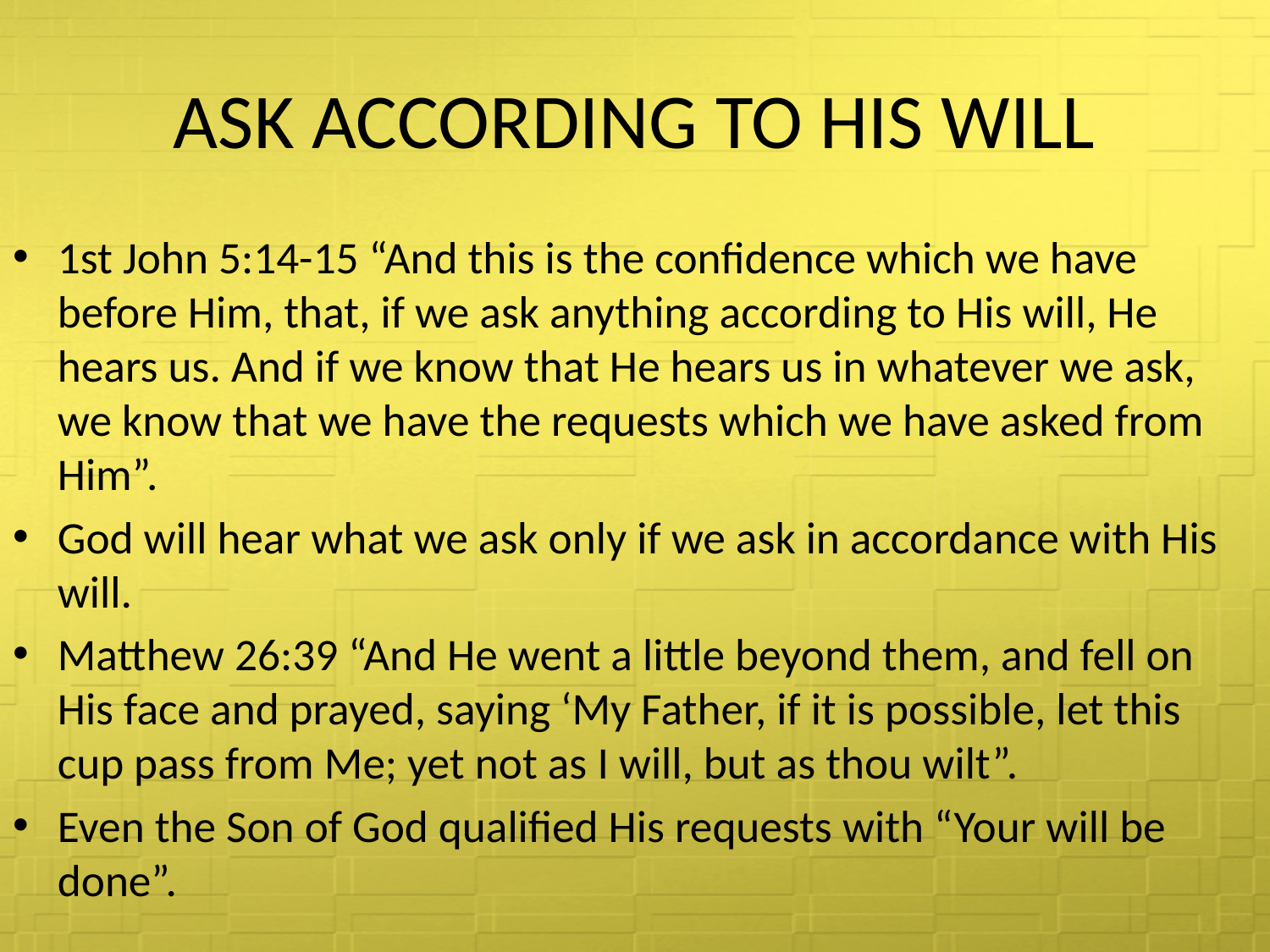

# ASK ACCORDING TO HIS WILL
1st John 5:14-15 “And this is the confidence which we have before Him, that, if we ask anything according to His will, He hears us. And if we know that He hears us in whatever we ask, we know that we have the requests which we have asked from Him”.
God will hear what we ask only if we ask in accordance with His will.
Matthew 26:39 “And He went a little beyond them, and fell on His face and prayed, saying ‘My Father, if it is possible, let this cup pass from Me; yet not as I will, but as thou wilt”.
Even the Son of God qualified His requests with “Your will be done”.